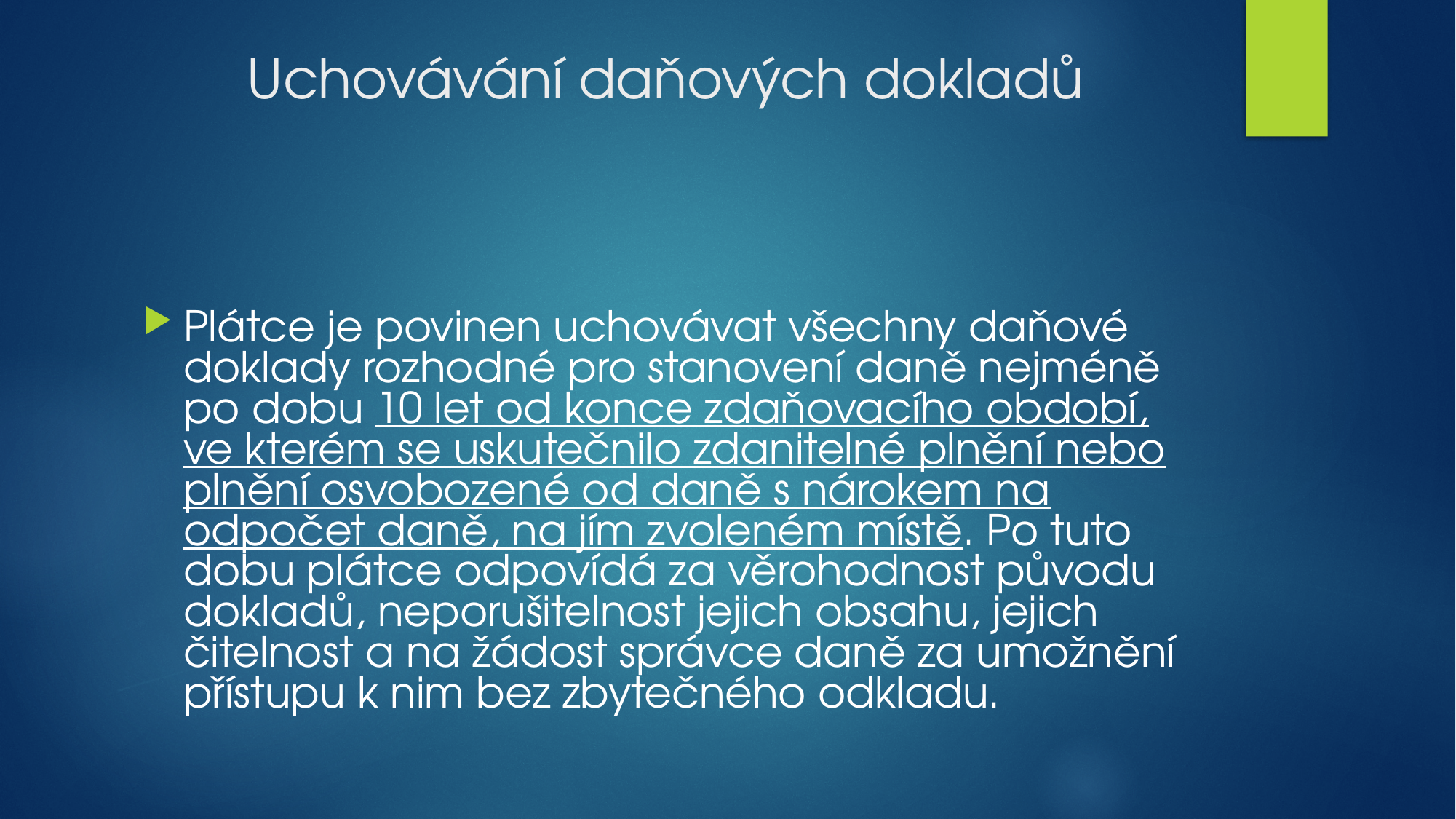

# Uchovávání daňových dokladů

Plátce je povinen uchovávat všechny daňové doklady rozhodné pro stanovení daně nejméně po dobu 10 let od konce zdaňovacího období, ve kterém se uskutečnilo zdanitelné plnění nebo plnění osvobozené od daně s nárokem na odpočet daně, na jím zvoleném místě. Po tuto dobu plátce odpovídá za věrohodnost původu dokladů, neporušitelnost jejich obsahu, jejich čitelnost a na žádost správce daně za umožnění přístupu k nim bez zbytečného odkladu.